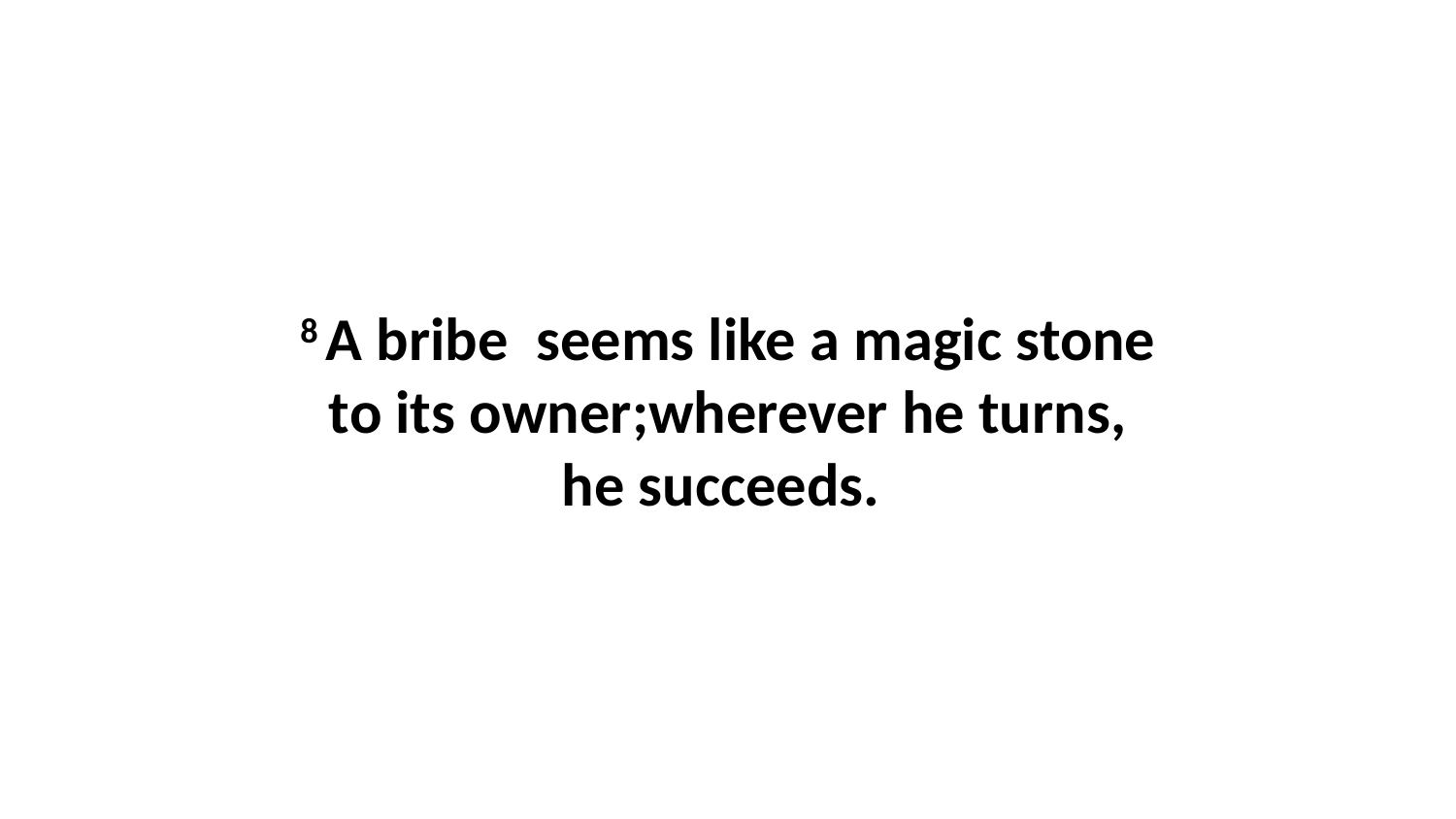

8 A bribe  seems like a magic stone to its owner;wherever he turns, he succeeds.